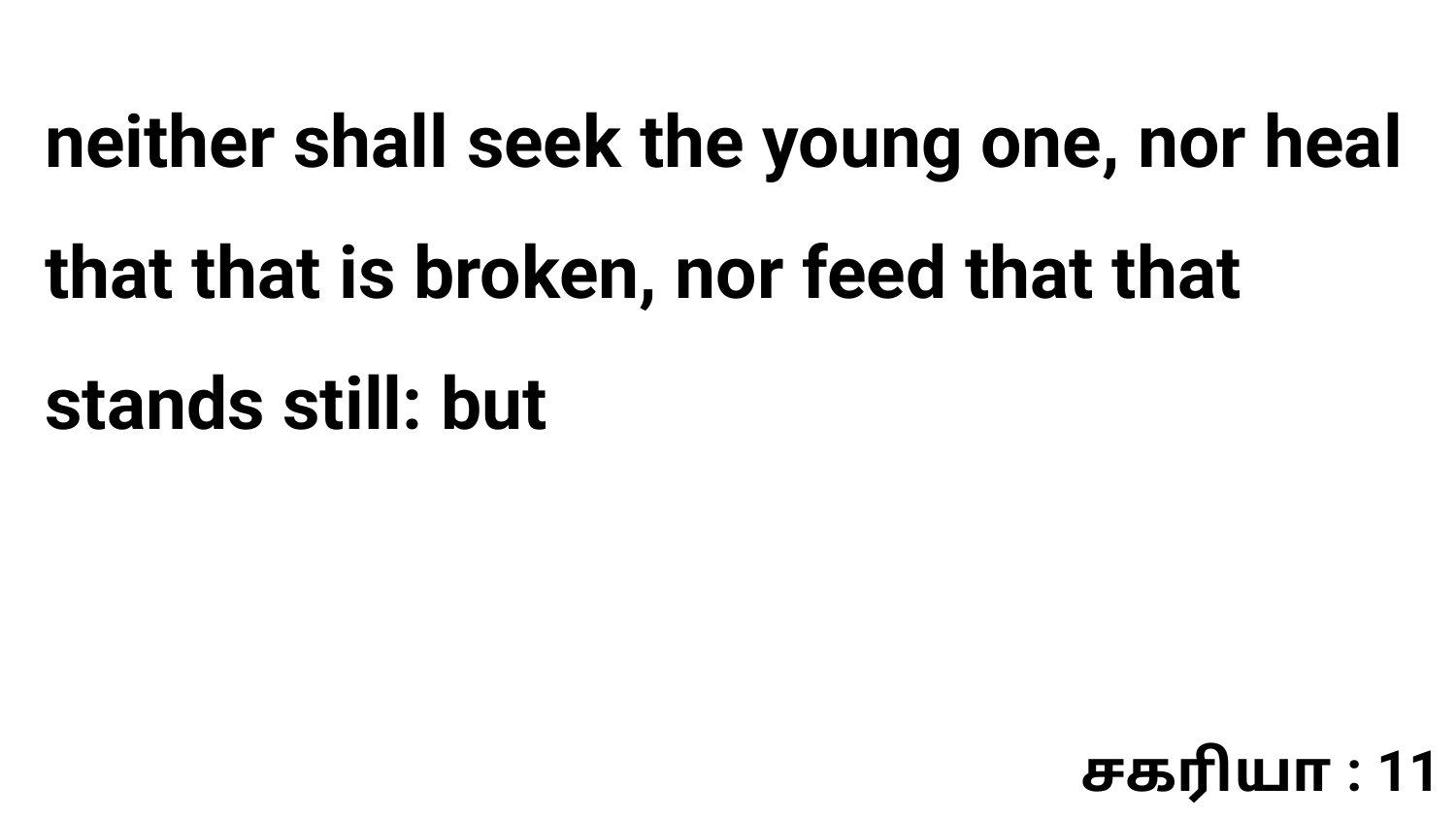

neither shall seek the young one, nor heal that that is broken, nor feed that that stands still: but
சகரியா : 11